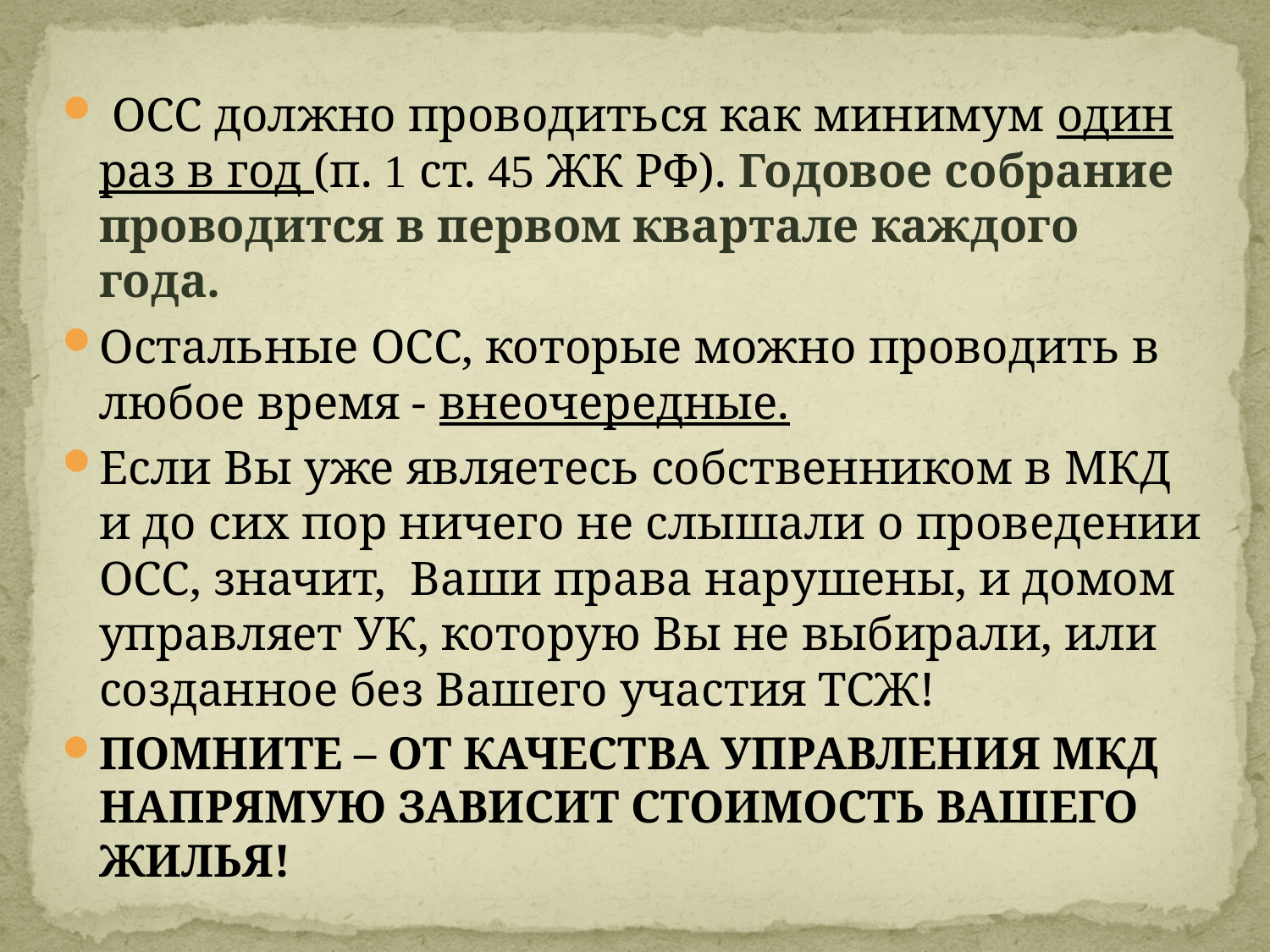

#
 ОСС должно проводиться как минимум один раз в год (п. 1 ст. 45 ЖК РФ). Годовое собрание проводится в первом квартале каждого года.
Остальные ОСС, которые можно проводить в любое время - внеочередные.
Если Вы уже являетесь собственником в МКД и до сих пор ничего не слышали о проведении ОСС, значит,  Ваши права нарушены, и домом управляет УК, которую Вы не выбирали, или созданное без Вашего участия ТСЖ!
ПОМНИТЕ – ОТ КАЧЕСТВА УПРАВЛЕНИЯ МКД НАПРЯМУЮ ЗАВИСИТ СТОИМОСТЬ ВАШЕГО ЖИЛЬЯ!